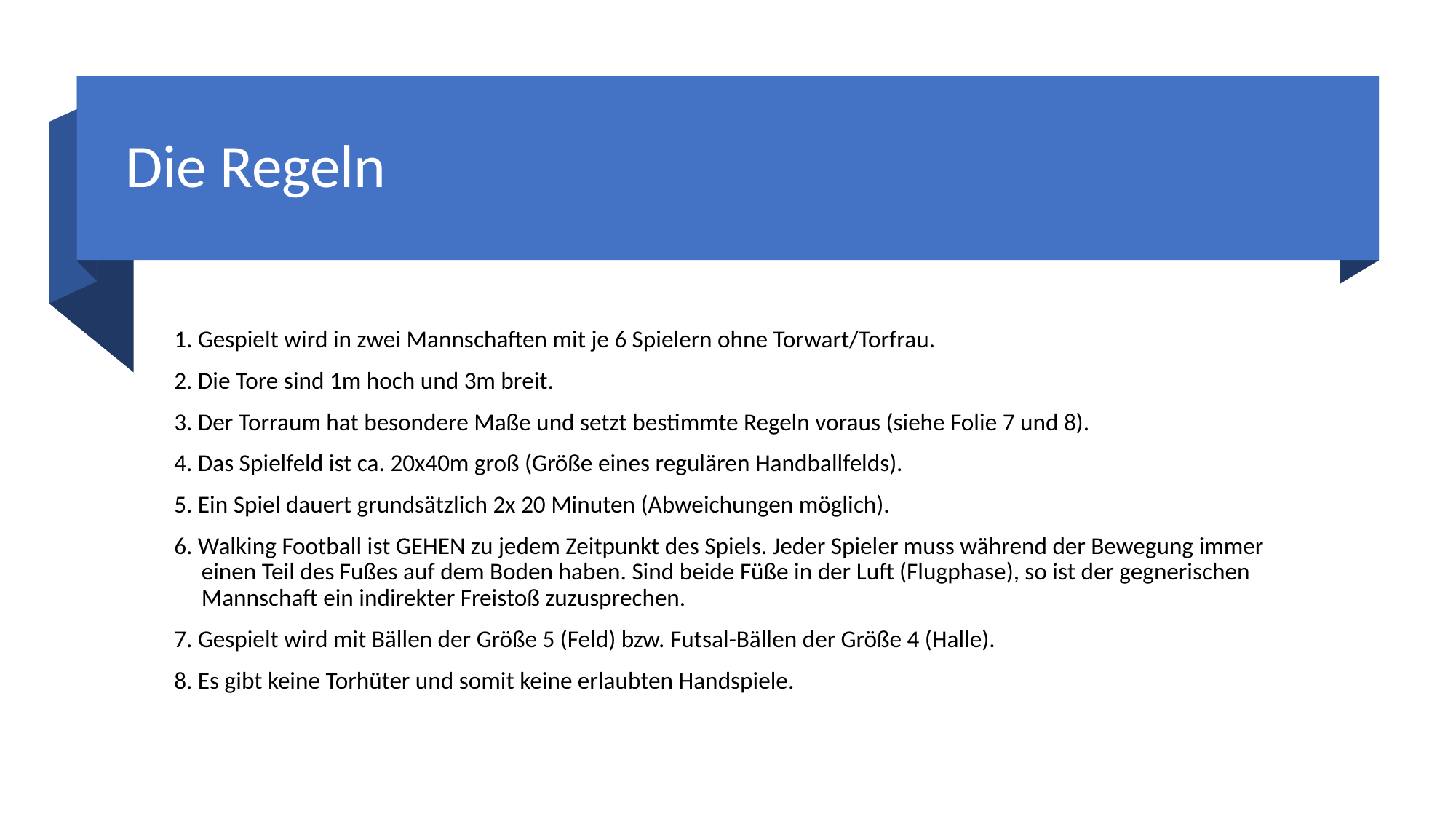

# Die Regeln

1. Gespielt wird in zwei Mannschaften mit je 6 Spielern ohne Torwart/Torfrau.
2. Die Tore sind 1m hoch und 3m breit.
3. Der Torraum hat besondere Maße und setzt bestimmte Regeln voraus (siehe Folie 7 und 8).
4. Das Spielfeld ist ca. 20x40m groß (Größe eines regulären Handballfelds).
5. Ein Spiel dauert grundsätzlich 2x 20 Minuten (Abweichungen möglich).
6. Walking Football ist GEHEN zu jedem Zeitpunkt des Spiels. Jeder Spieler muss während der Bewegung immer
     einen Teil des Fußes auf dem Boden haben. Sind beide Füße in der Luft (Flugphase), so ist der gegnerischen
     Mannschaft ein indirekter Freistoß zuzusprechen.
7. Gespielt wird mit Bällen der Größe 5 (Feld) bzw. Futsal-Bällen der Größe 4 (Halle).
8. Es gibt keine Torhüter und somit keine erlaubten Handspiele.